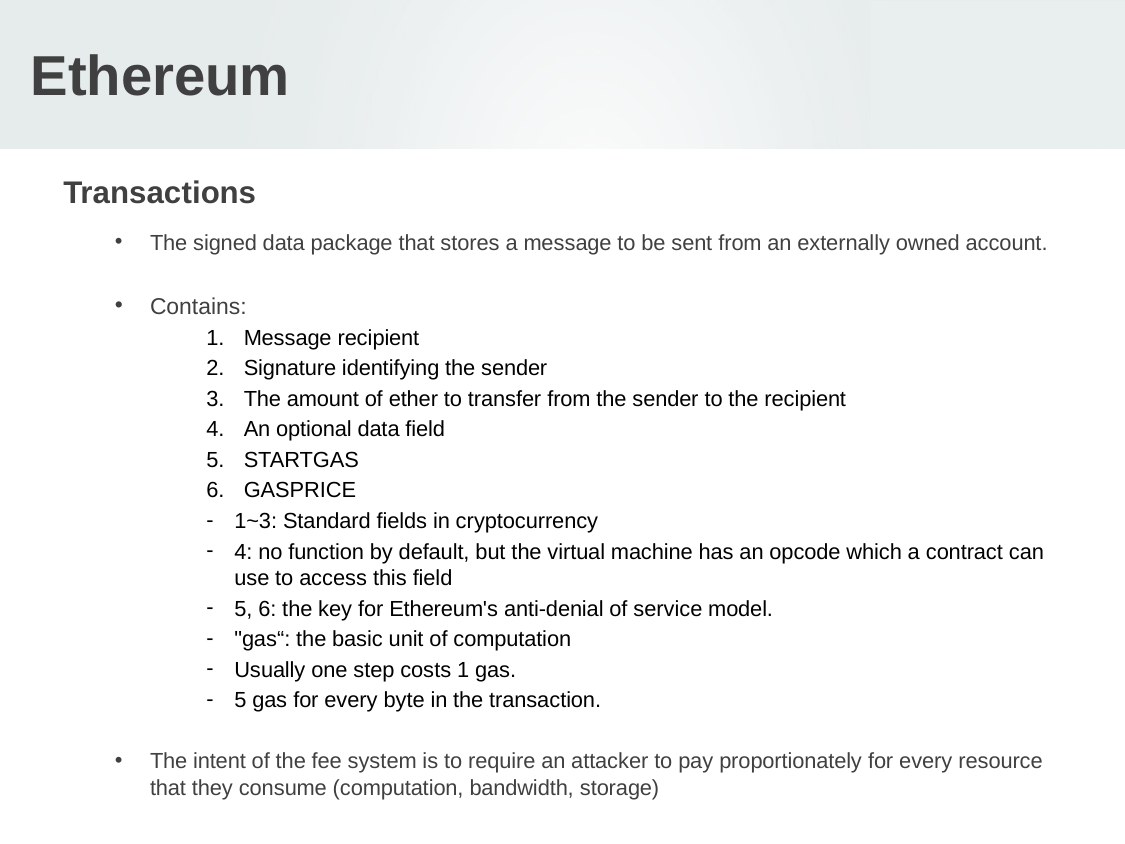

# Ethereum
Transactions
The signed data package that stores a message to be sent from an externally owned account.

Contains:
Message recipient
Signature identifying the sender
The amount of ether to transfer from the sender to the recipient
An optional data field
STARTGAS
GASPRICE
1~3: Standard fields in cryptocurrency
4: no function by default, but the virtual machine has an opcode which a contract can use to access this field
5, 6: the key for Ethereum's anti-denial of service model.
"gas“: the basic unit of computation
Usually one step costs 1 gas.
5 gas for every byte in the transaction.

The intent of the fee system is to require an attacker to pay proportionately for every resource that they consume (computation, bandwidth, storage)